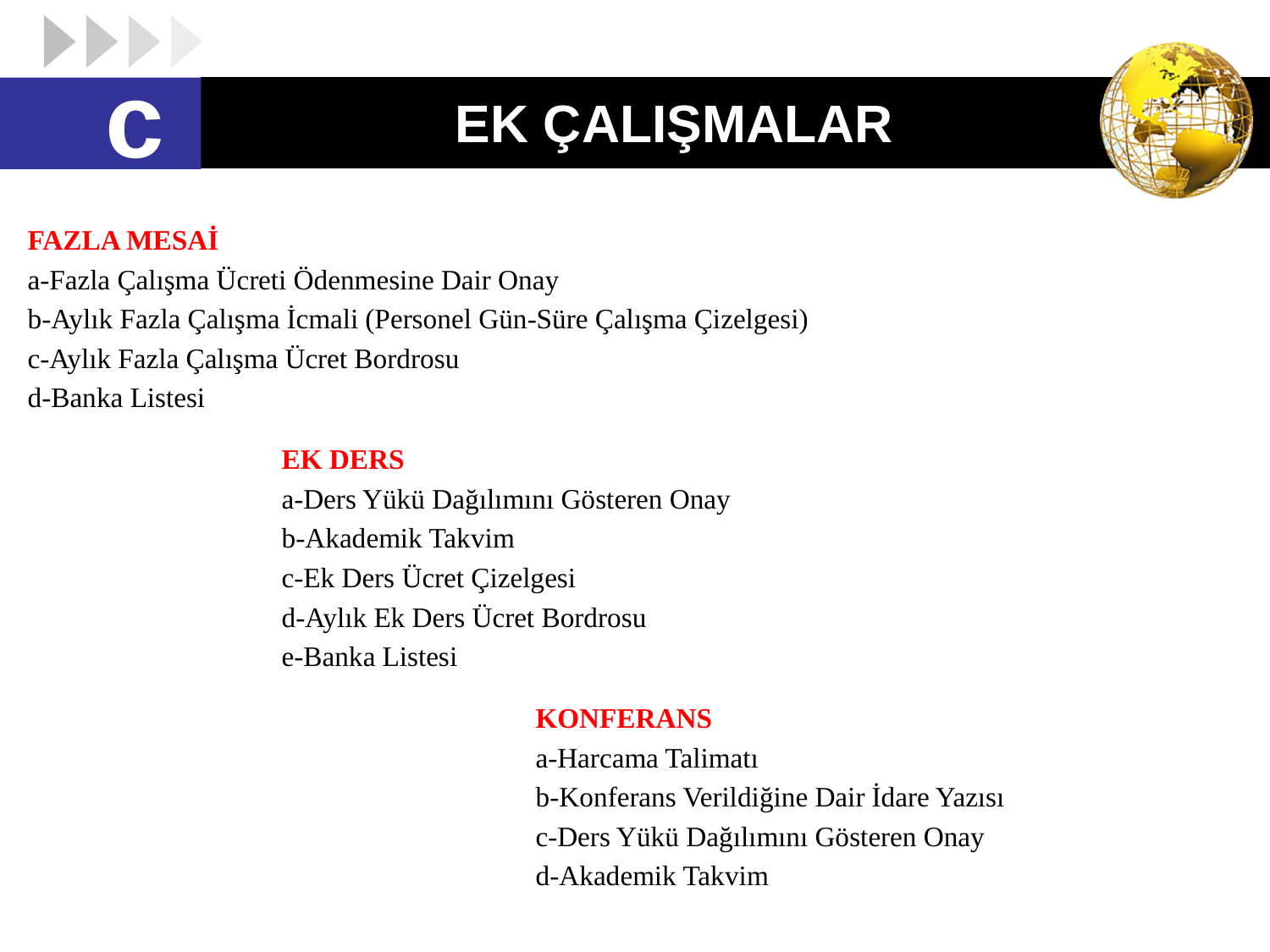

c
# EK ÇALIŞMALAR

FAZLA MESAİ
a-Fazla Çalışma Ücreti Ödenmesine Dair Onay
b-Aylık Fazla Çalışma İcmali (Personel Gün-Süre Çalışma Çizelgesi)
c-Aylık Fazla Çalışma Ücret Bordrosu
d-Banka Listesi

		EK DERS
		a-Ders Yükü Dağılımını Gösteren Onay
		b-Akademik Takvim
		c-Ek Ders Ücret Çizelgesi
		d-Aylık Ek Ders Ücret Bordrosu
		e-Banka Listesi

				KONFERANS
				a-Harcama Talimatı
				b-Konferans Verildiğine Dair İdare Yazısı
				c-Ders Yükü Dağılımını Gösteren Onay
				d-Akademik Takvim